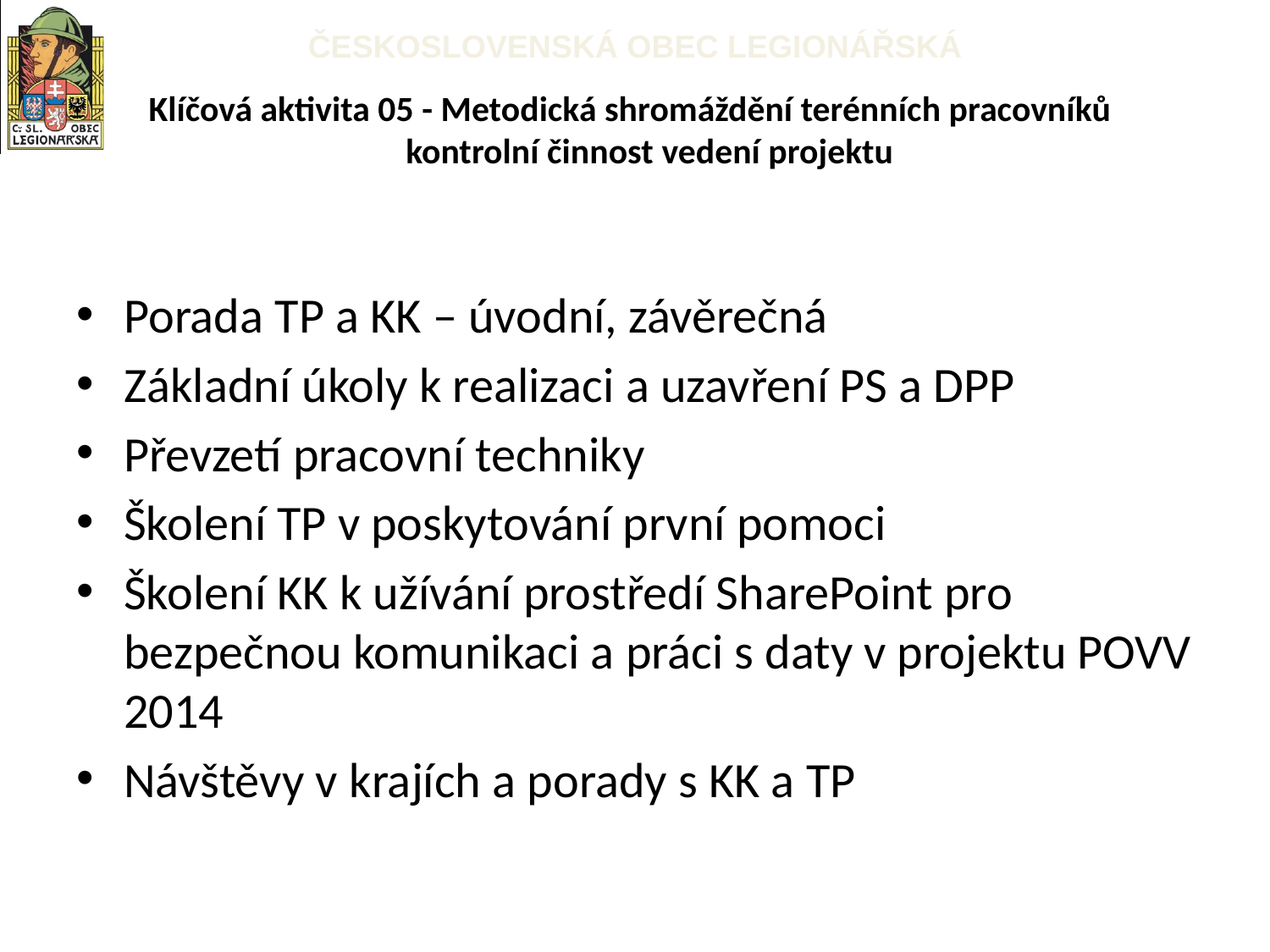

# Klíčová aktivita 05 - Metodická shromáždění terénních pracovníků kontrolní činnost vedení projektu
Porada TP a KK – úvodní, závěrečná
Základní úkoly k realizaci a uzavření PS a DPP
Převzetí pracovní techniky
Školení TP v poskytování první pomoci
Školení KK k užívání prostředí SharePoint pro bezpečnou komunikaci a práci s daty v projektu POVV 2014
Návštěvy v krajích a porady s KK a TP